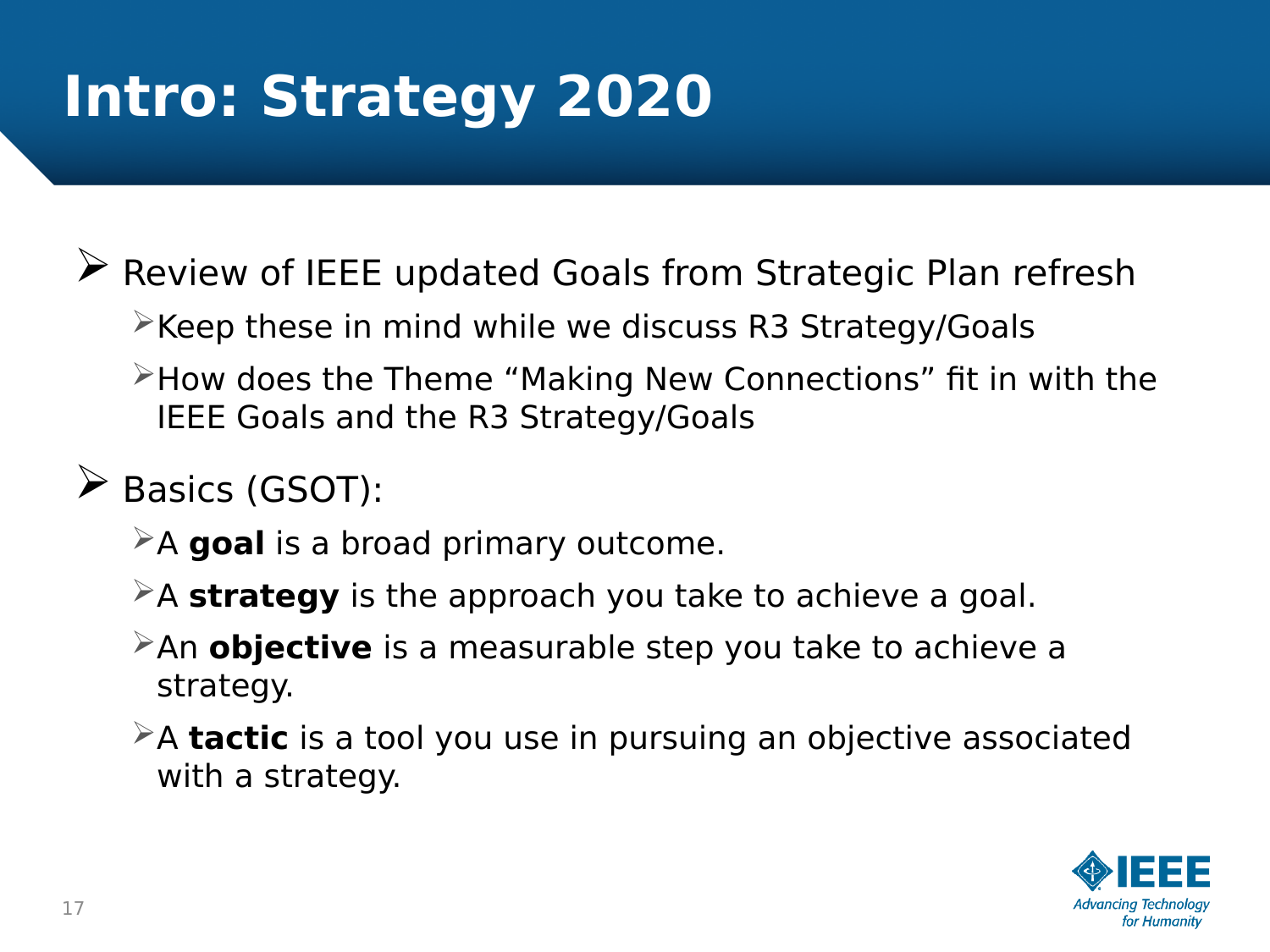

# Intro: Strategy 2020
Review of IEEE updated Goals from Strategic Plan refresh
Keep these in mind while we discuss R3 Strategy/Goals
How does the Theme “Making New Connections” fit in with the IEEE Goals and the R3 Strategy/Goals
Basics (GSOT):
A goal is a broad primary outcome.
A strategy is the approach you take to achieve a goal.
An objective is a measurable step you take to achieve a strategy.
A tactic is a tool you use in pursuing an objective associated with a strategy.

17